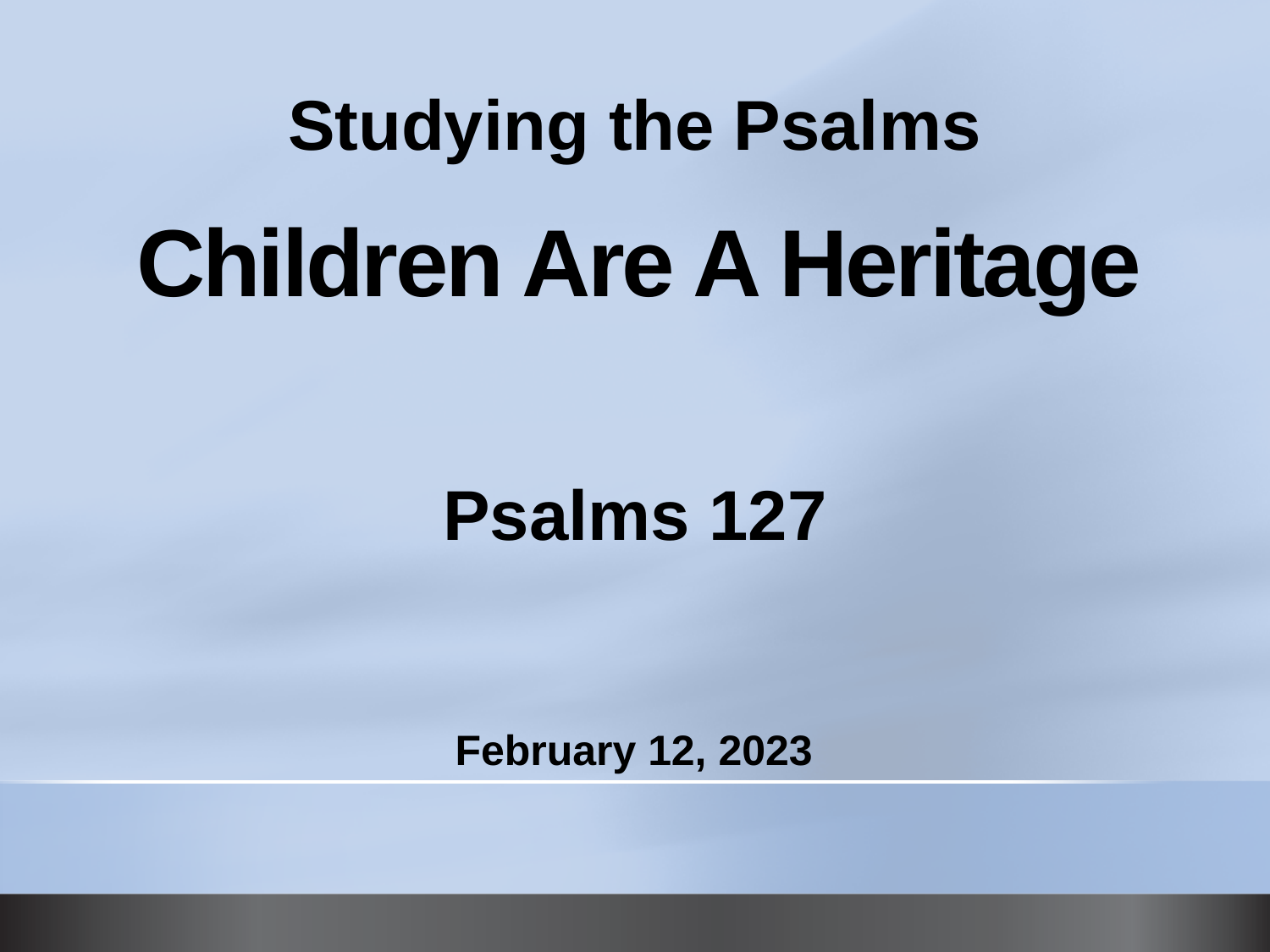

Studying the Psalms
# Children Are A Heritage
Psalms 127
February 12, 2023